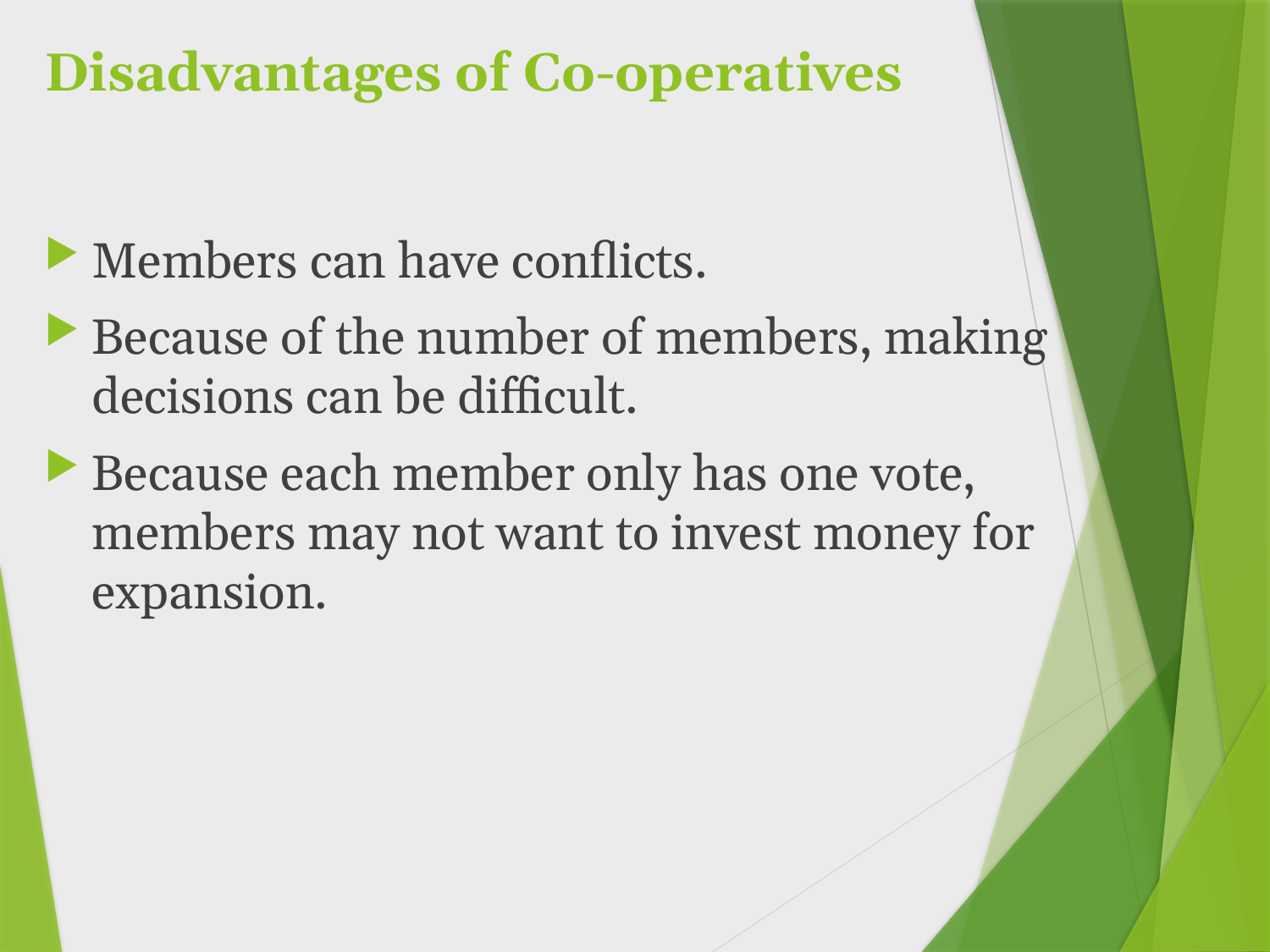

# Disadvantages of Co-operatives
Members can have conflicts.
Because of the number of members, making decisions can be difficult.
Because each member only has one vote, members may not want to invest money for expansion.